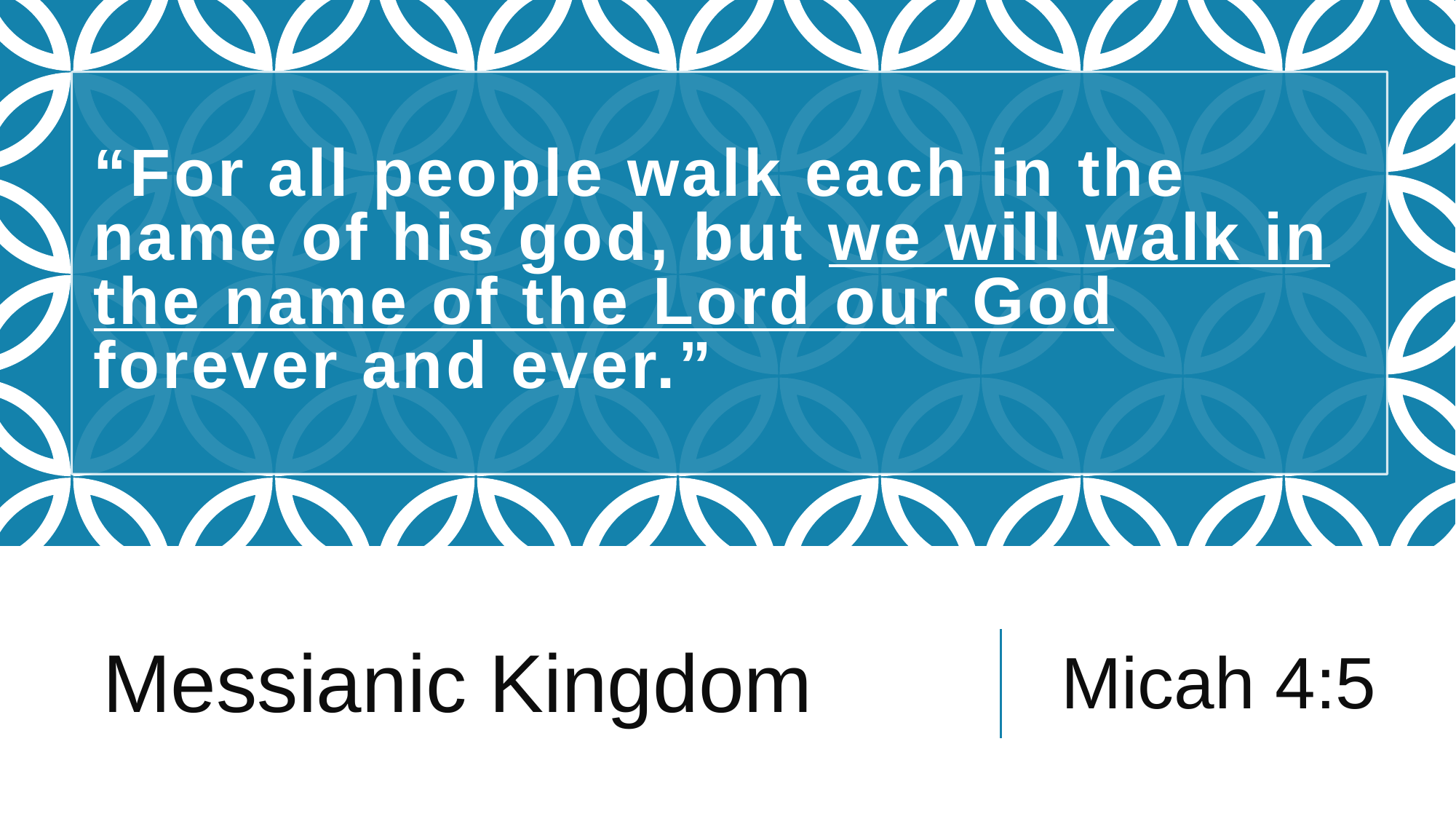

# “For all people walk each in the name of his god, but we will walk in the name of the Lord our God forever and ever.”
Messianic Kingdom
Micah 4:5